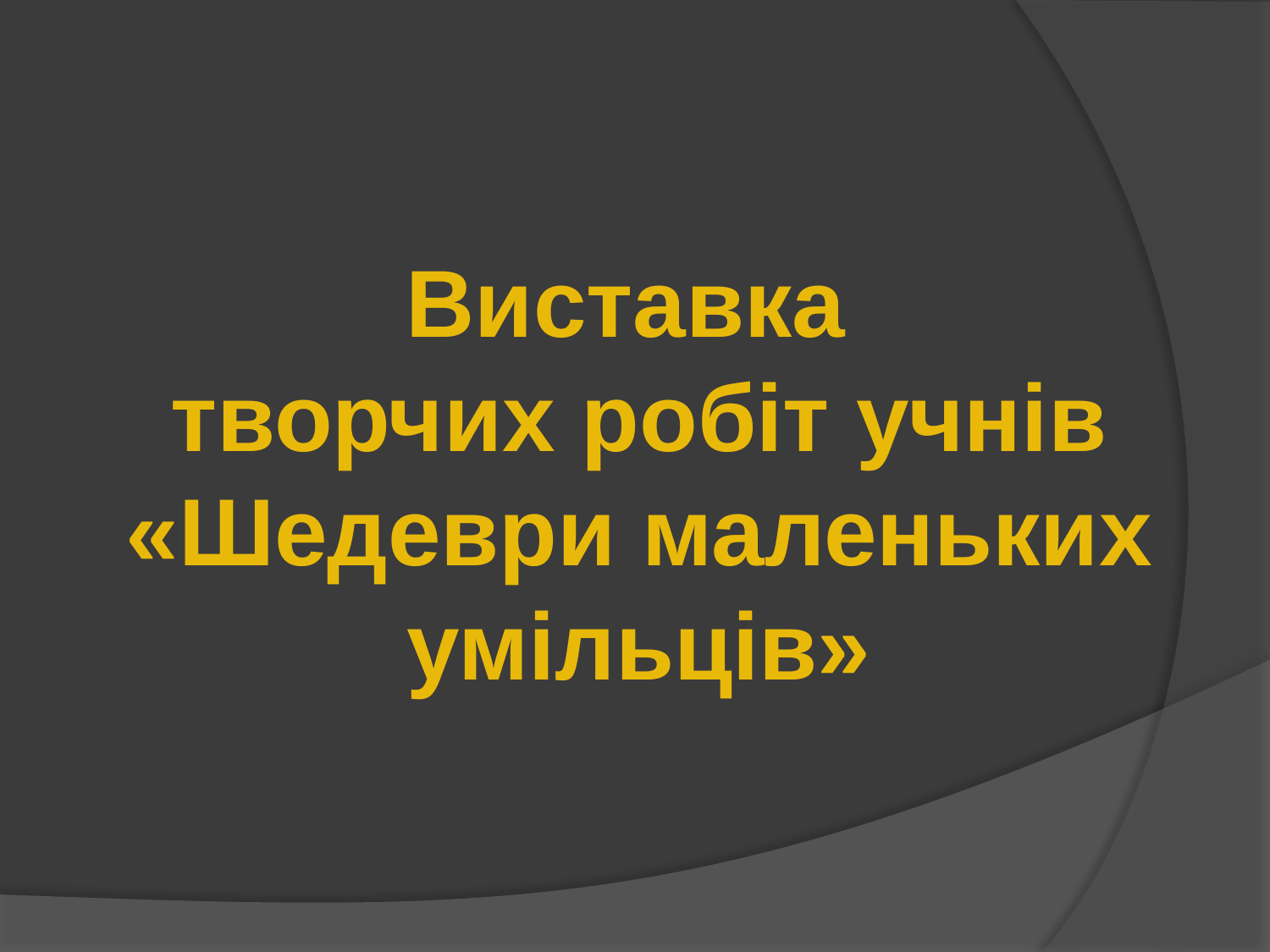

Виставка
творчих робіт учнів
«Шедеври маленьких умільців»